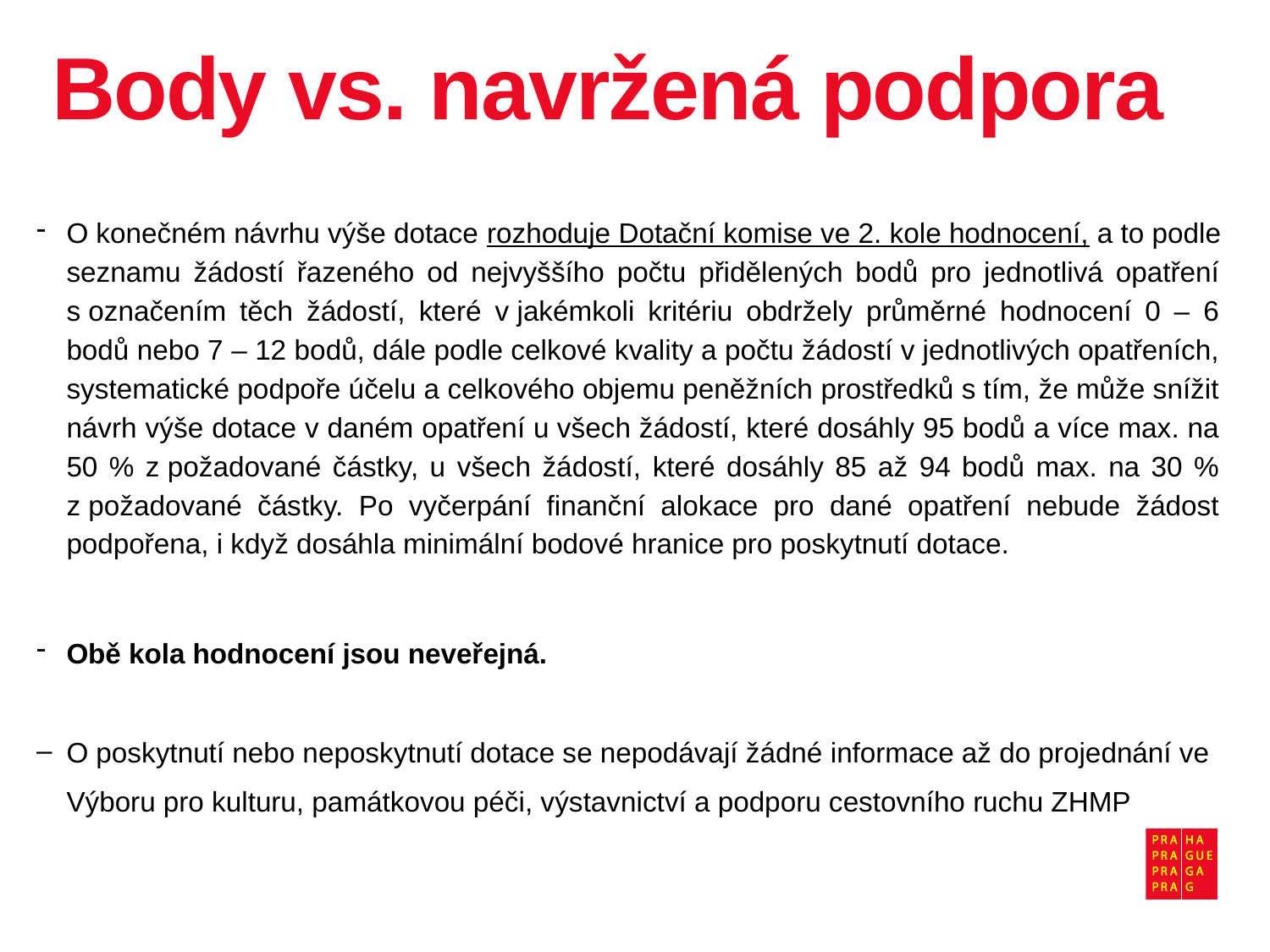

# Body vs. navržená podpora
O konečném návrhu výše dotace rozhoduje Dotační komise ve 2. kole hodnocení, a to podle seznamu žádostí řazeného od nejvyššího počtu přidělených bodů pro jednotlivá opatření s označením těch žádostí, které v jakémkoli kritériu obdržely průměrné hodnocení 0 – 6 bodů nebo 7 – 12 bodů, dále podle celkové kvality a počtu žádostí v jednotlivých opatřeních, systematické podpoře účelu a celkového objemu peněžních prostředků s tím, že může snížit návrh výše dotace v daném opatření u všech žádostí, které dosáhly 95 bodů a více max. na 50 % z požadované částky, u všech žádostí, které dosáhly 85 až 94 bodů max. na 30 % z požadované částky. Po vyčerpání finanční alokace pro dané opatření nebude žádost podpořena, i když dosáhla minimální bodové hranice pro poskytnutí dotace.

Obě kola hodnocení jsou neveřejná.

O poskytnutí nebo neposkytnutí dotace se nepodávají žádné informace až do projednání ve Výboru pro kulturu, památkovou péči, výstavnictví a podporu cestovního ruchu ZHMP